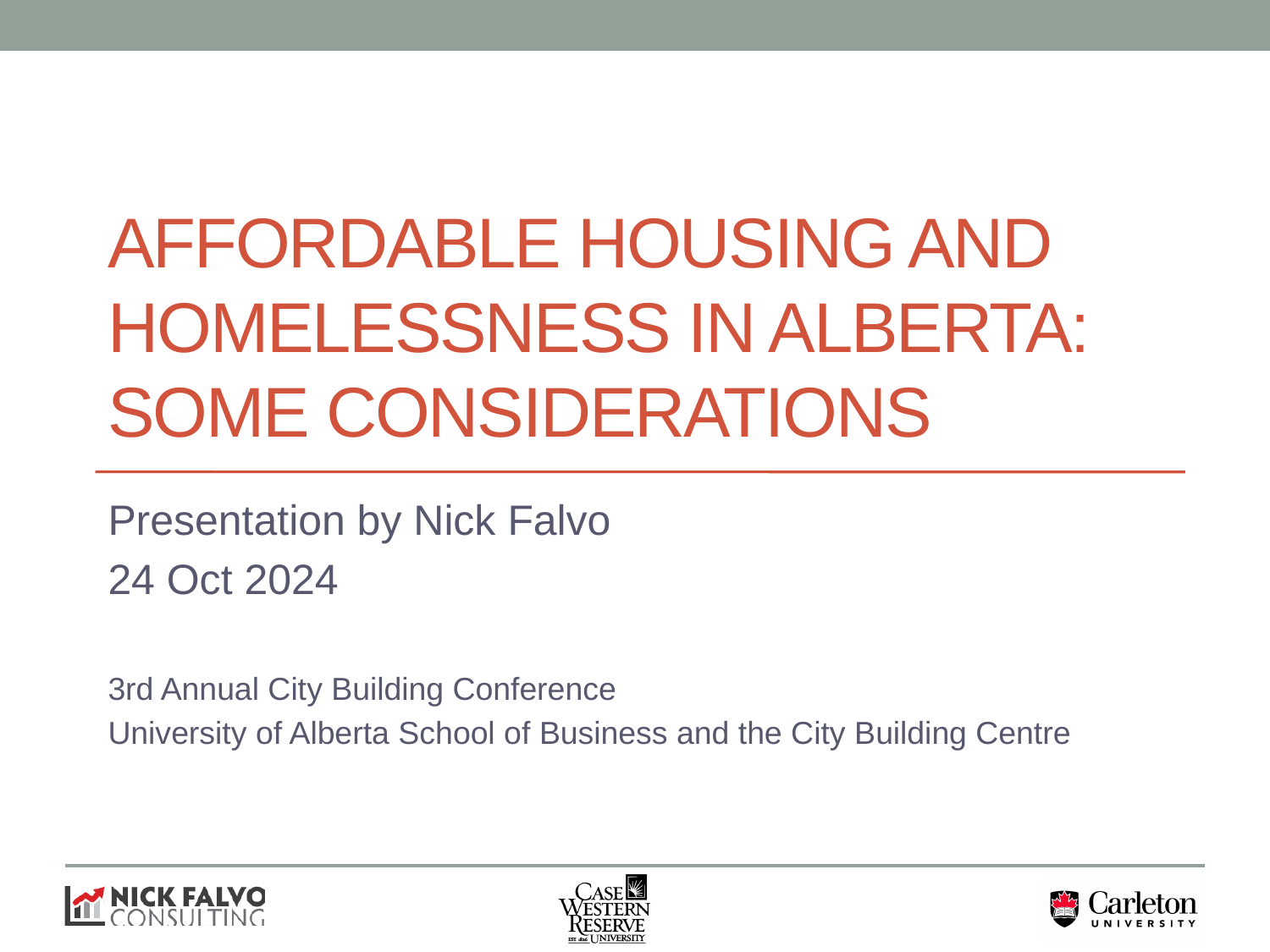

# Affordable housing and homelessness in alberta: some considerations
Presentation by Nick Falvo
24 Oct 2024

3rd Annual City Building Conference
University of Alberta School of Business and the City Building Centre